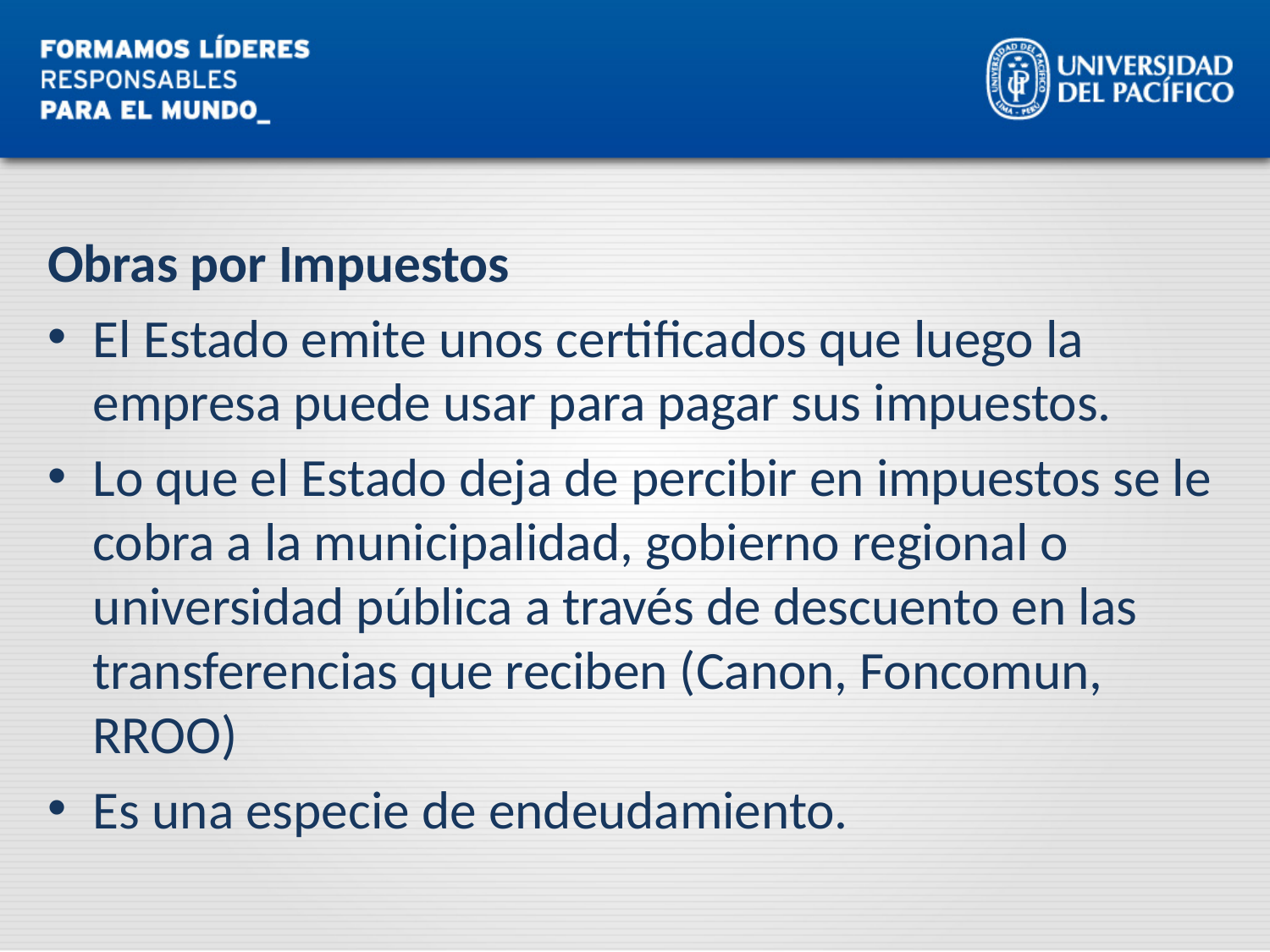

#
Obras por Impuestos
El Estado emite unos certificados que luego la empresa puede usar para pagar sus impuestos.
Lo que el Estado deja de percibir en impuestos se le cobra a la municipalidad, gobierno regional o universidad pública a través de descuento en las transferencias que reciben (Canon, Foncomun, RROO)
Es una especie de endeudamiento.